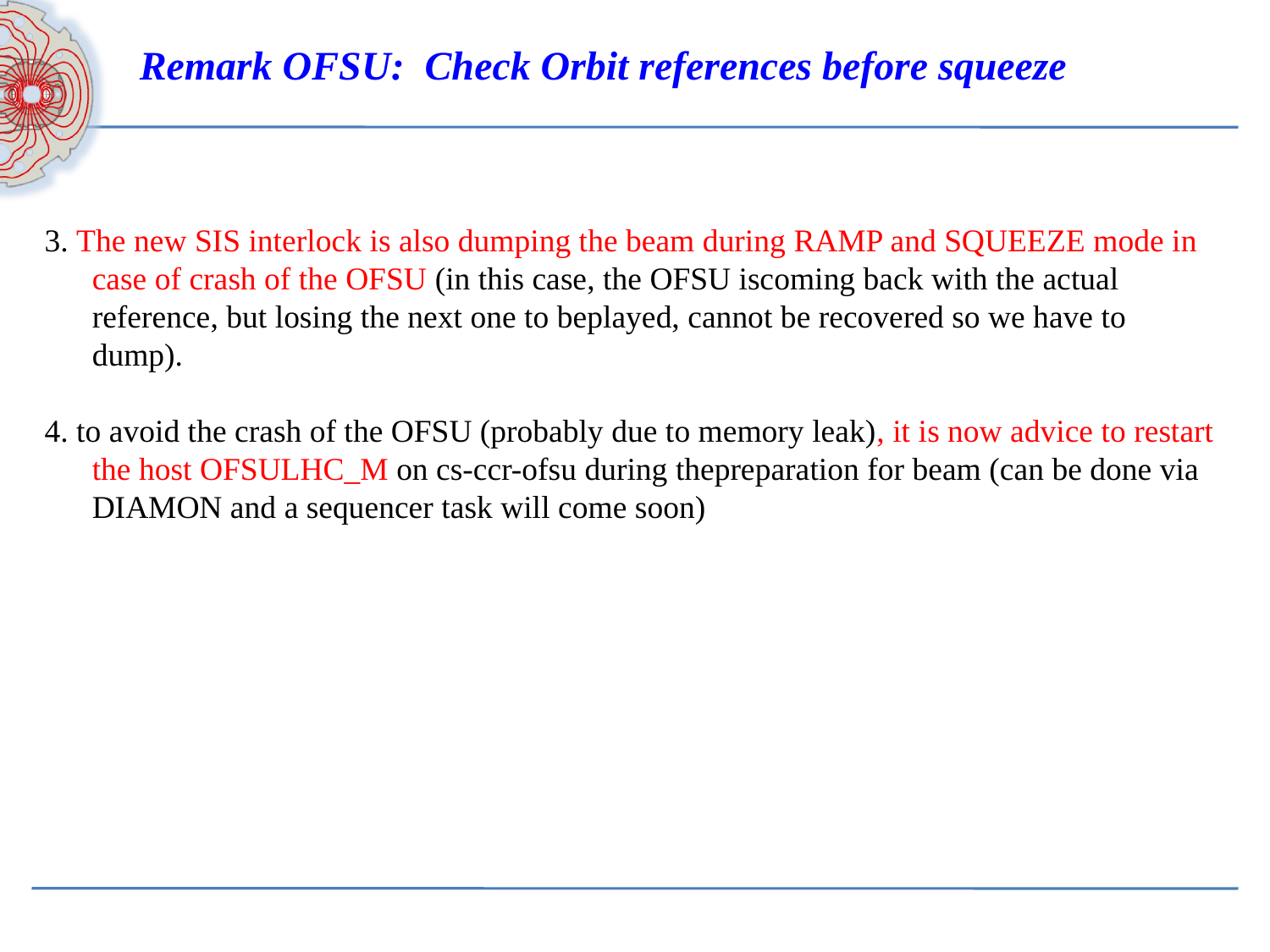

Remark OFSU:  Check Orbit references before squeeze

3. The new SIS interlock is also dumping the beam during RAMP and SQUEEZE mode in case of crash of the OFSU (in this case, the OFSU iscoming back with the actual reference, but losing the next one to beplayed, cannot be recovered so we have to dump).

4. to avoid the crash of the OFSU (probably due to memory leak), it is now advice to restart the host OFSULHC_M on cs-ccr-ofsu during thepreparation for beam (can be done via DIAMON and a sequencer task will come soon)